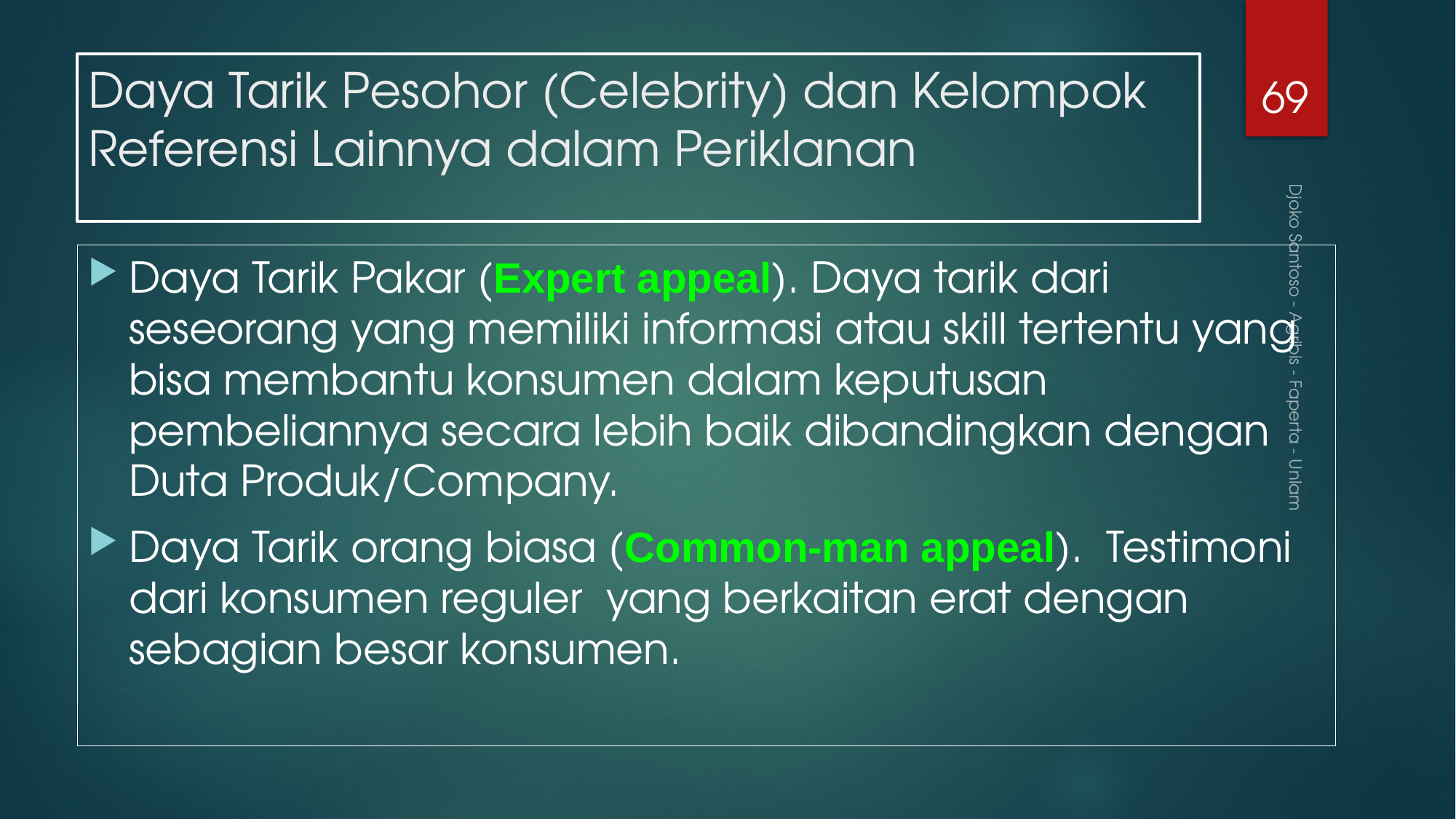

69
# Daya Tarik Pesohor (Celebrity) dan Kelompok Referensi Lainnya dalam Periklanan
Daya Tarik Pakar (Expert appeal). Daya tarik dari seseorang yang memiliki informasi atau skill tertentu yang bisa membantu konsumen dalam keputusan pembeliannya secara lebih baik dibandingkan dengan Duta Produk/Company.
Daya Tarik orang biasa (Common-man appeal).  Testimoni dari konsumen reguler  yang berkaitan erat dengan sebagian besar konsumen.
Djoko Santoso - Agribis - Faperta - Unlam